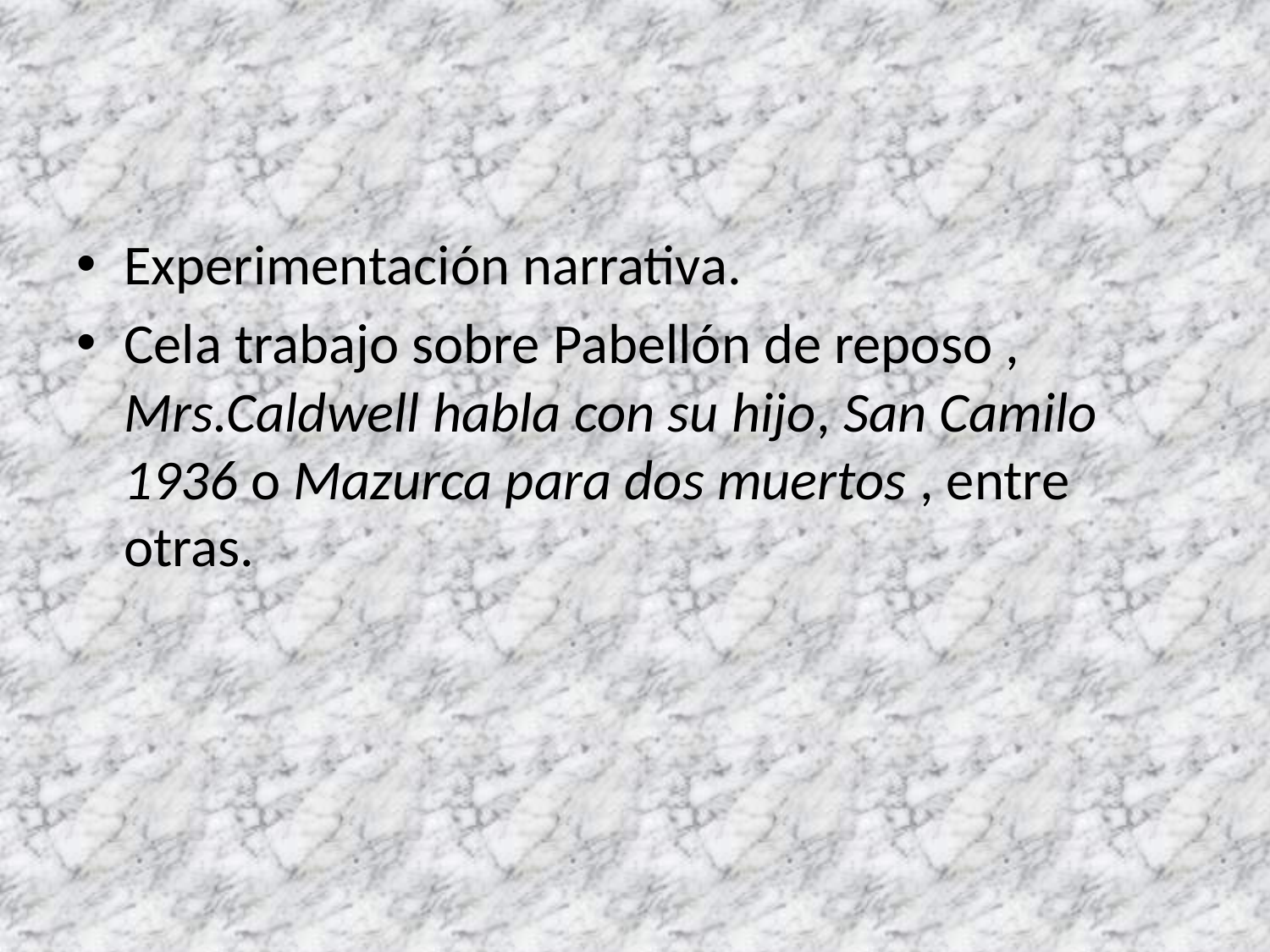

Experimentación narrativa.
Cela trabajo sobre Pabellón de reposo , Mrs.Caldwell habla con su hijo, San Camilo  1936 o Mazurca para dos muertos , entre otras.